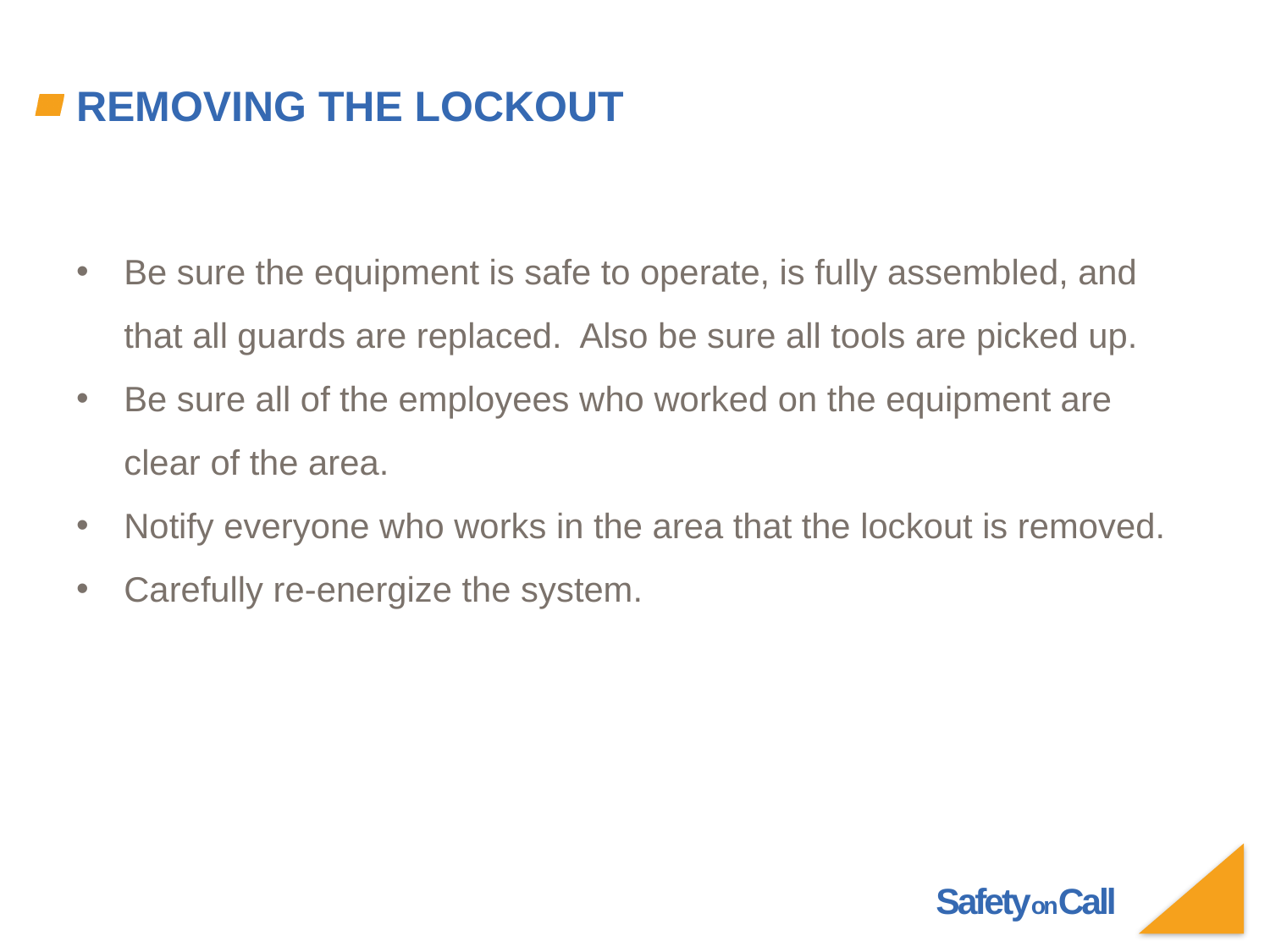

# Removing the Lockout
Be sure the equipment is safe to operate, is fully assembled, and that all guards are replaced.  Also be sure all tools are picked up.
Be sure all of the employees who worked on the equipment are clear of the area.
Notify everyone who works in the area that the lockout is removed.
Carefully re-energize the system.